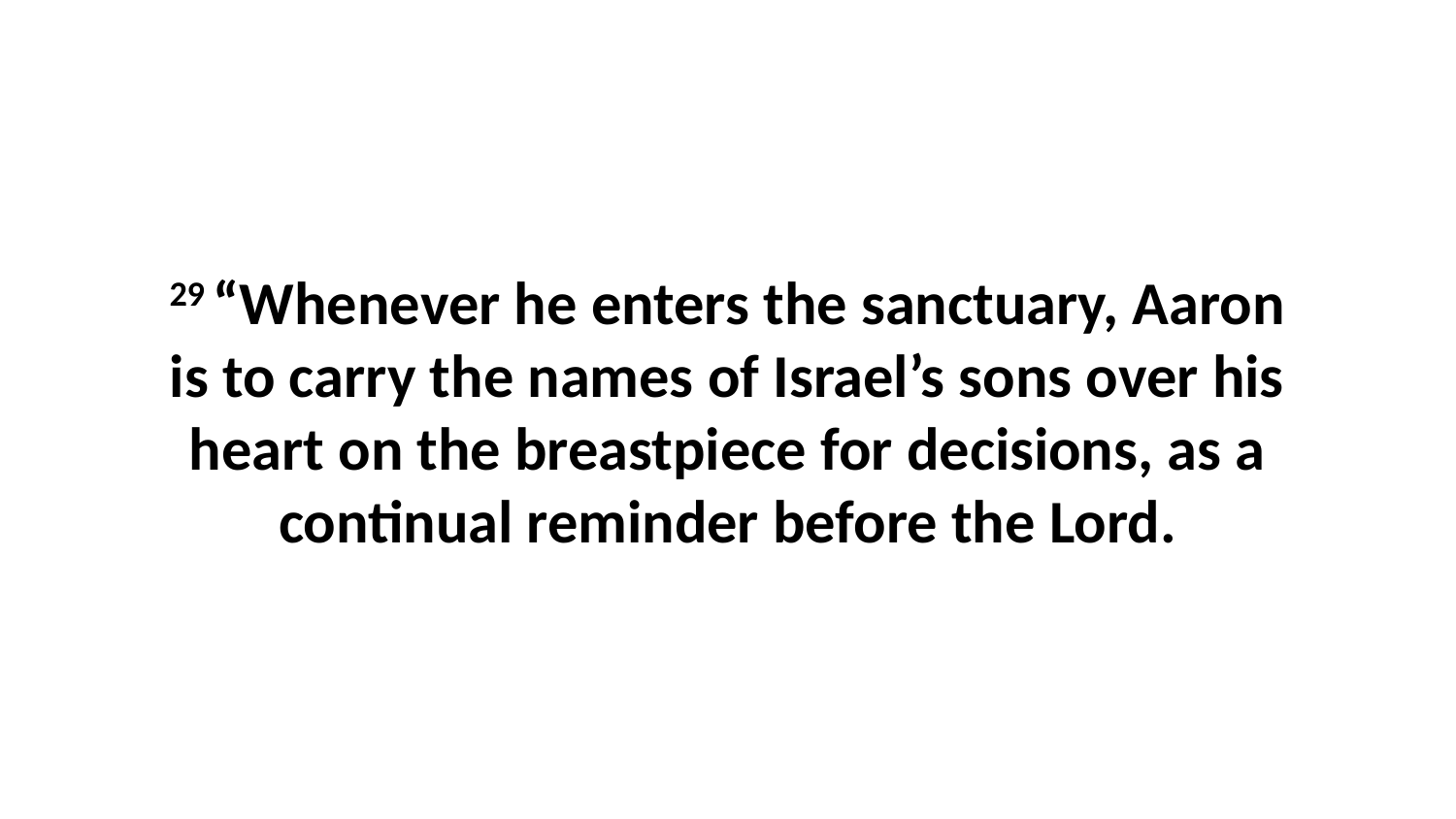

29 “Whenever he enters the sanctuary, Aaron is to carry the names of Israel’s sons over his heart on the breastpiece for decisions, as a continual reminder before the Lord.